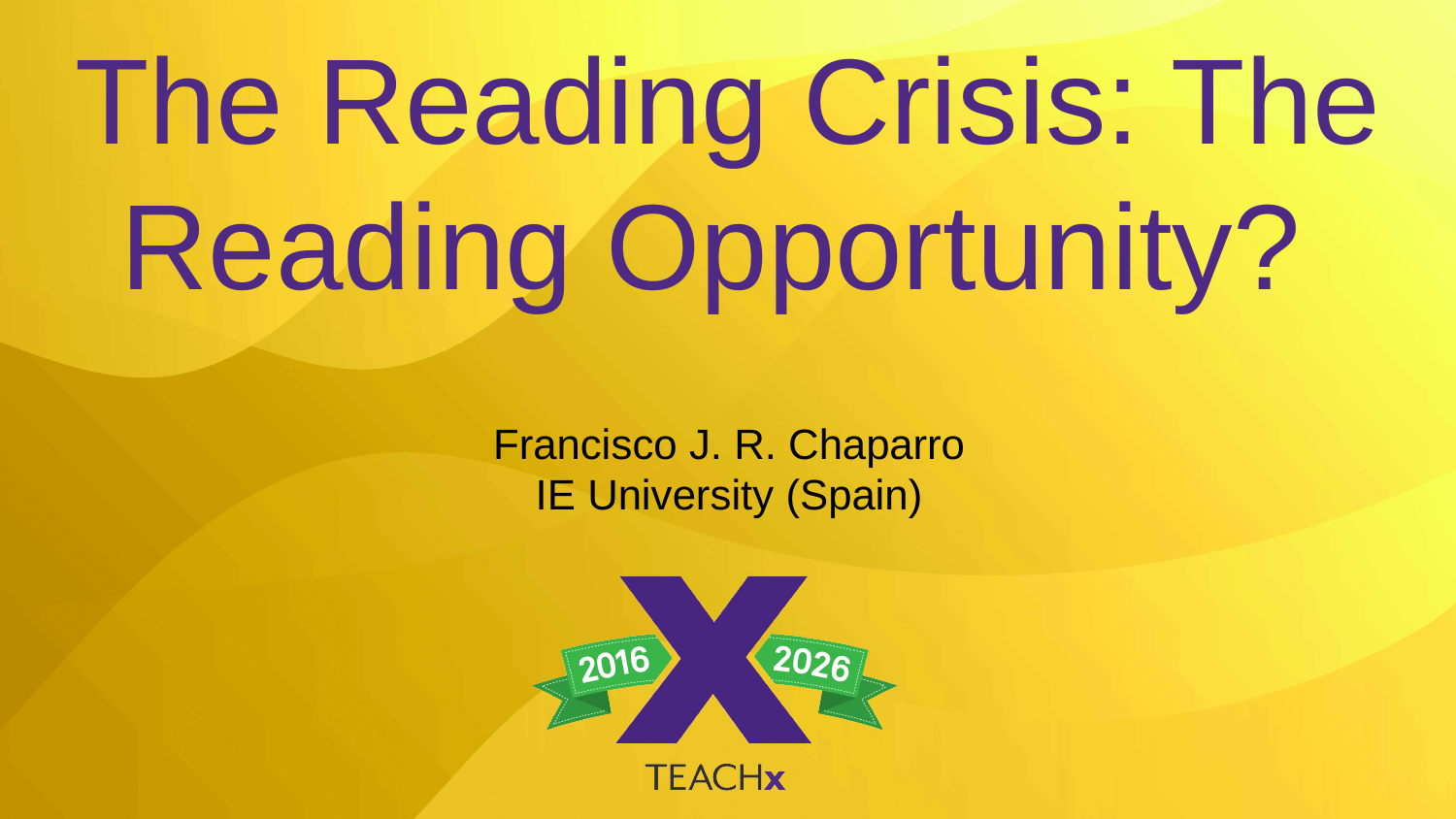

# The Reading Crisis: The Reading Opportunity?
Francisco J. R. Chaparro
IE University (Spain)